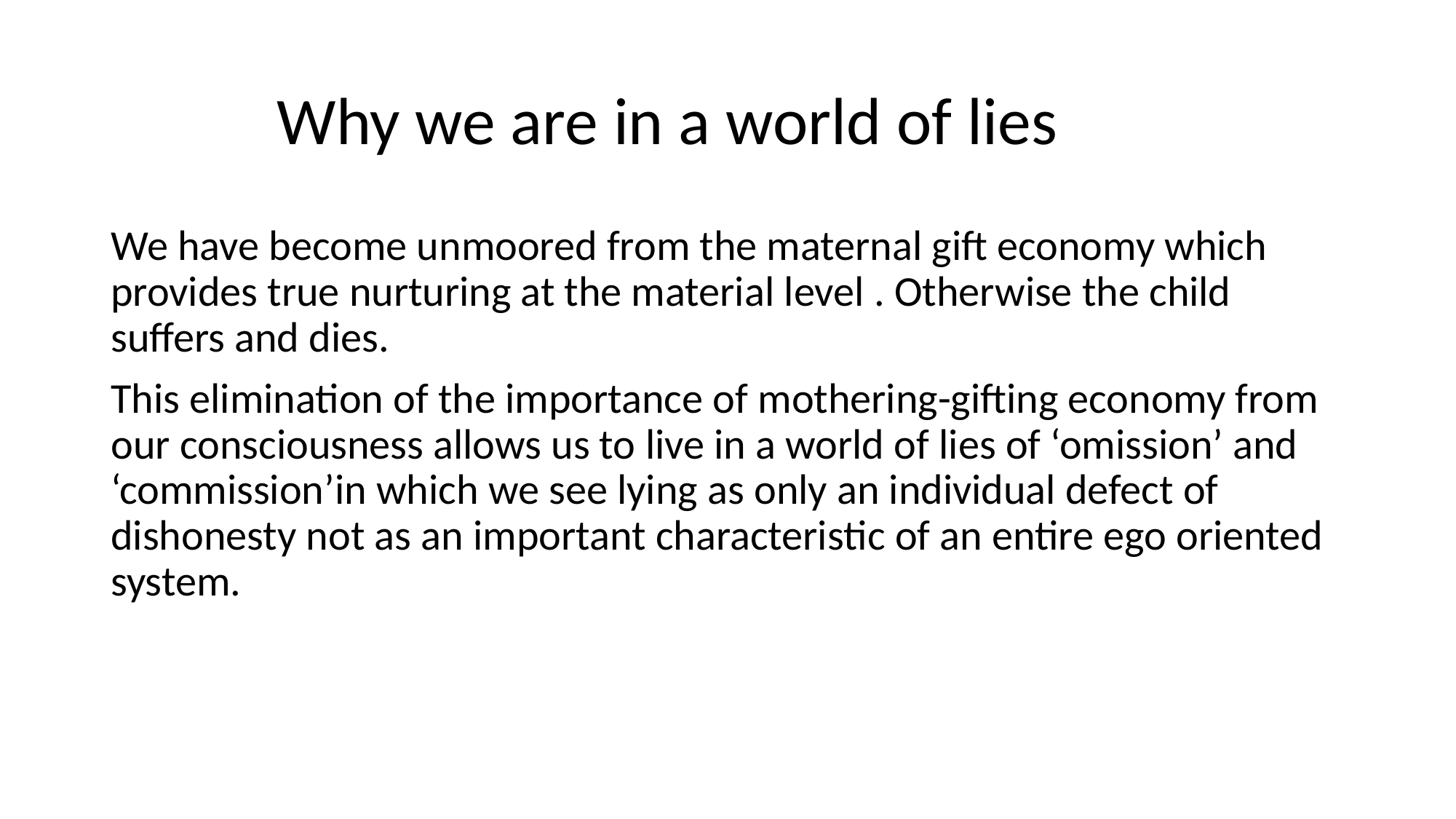

# Why we are in a world of lies
We have become unmoored from the maternal gift economy which provides true nurturing at the material level . Otherwise the child suffers and dies.
This elimination of the importance of mothering-gifting economy from our consciousness allows us to live in a world of lies of ‘omission’ and ‘commission’in which we see lying as only an individual defect of dishonesty not as an important characteristic of an entire ego oriented  system.